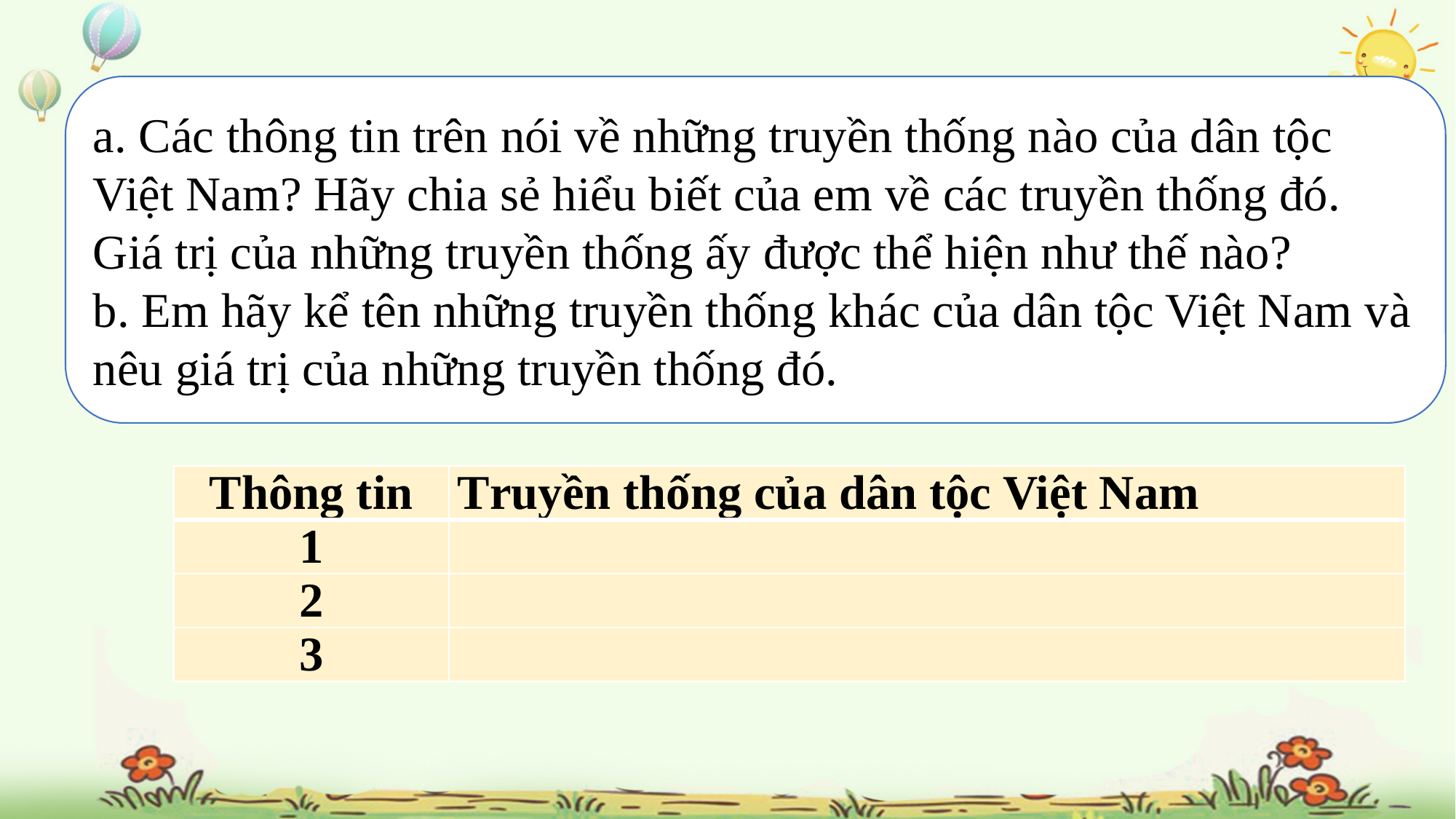

a. Các thông tin trên nói về những truyền thống nào của dân tộc Việt Nam? Hãy chia sẻ hiểu biết của em về các truyền thống đó. Giá trị của những truyền thống ấy được thể hiện như thế nào?
b. Em hãy kể tên những truyền thống khác của dân tộc Việt Nam và nêu giá trị của những truyền thống đó.
| Thông tin | Truyền thống của dân tộc Việt Nam |
| --- | --- |
| 1 |  |
| 2 |  |
| 3 |  |